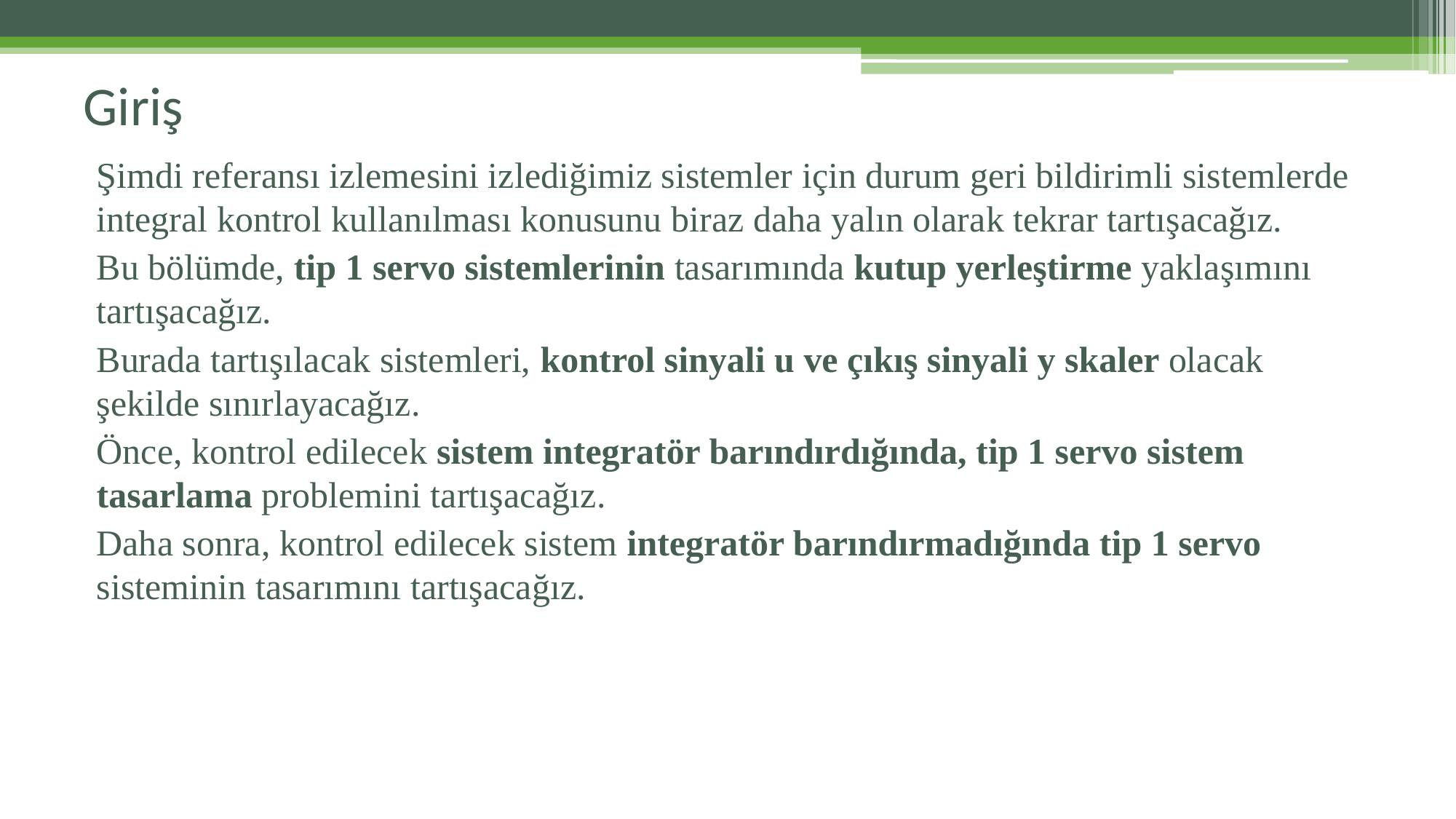

# Giriş
Şimdi referansı izlemesini izlediğimiz sistemler için durum geri bildirimli sistemlerde integral kontrol kullanılması konusunu biraz daha yalın olarak tekrar tartışacağız.
Bu bölümde, tip 1 servo sistemlerinin tasarımında kutup yerleştirme yaklaşımını tartışacağız.
Burada tartışılacak sistemleri, kontrol sinyali u ve çıkış sinyali y skaler olacak şekilde sınırlayacağız.
Önce, kontrol edilecek sistem integratör barındırdığında, tip 1 servo sistem tasarlama problemini tartışacağız.
Daha sonra, kontrol edilecek sistem integratör barındırmadığında tip 1 servo sisteminin tasarımını tartışacağız.